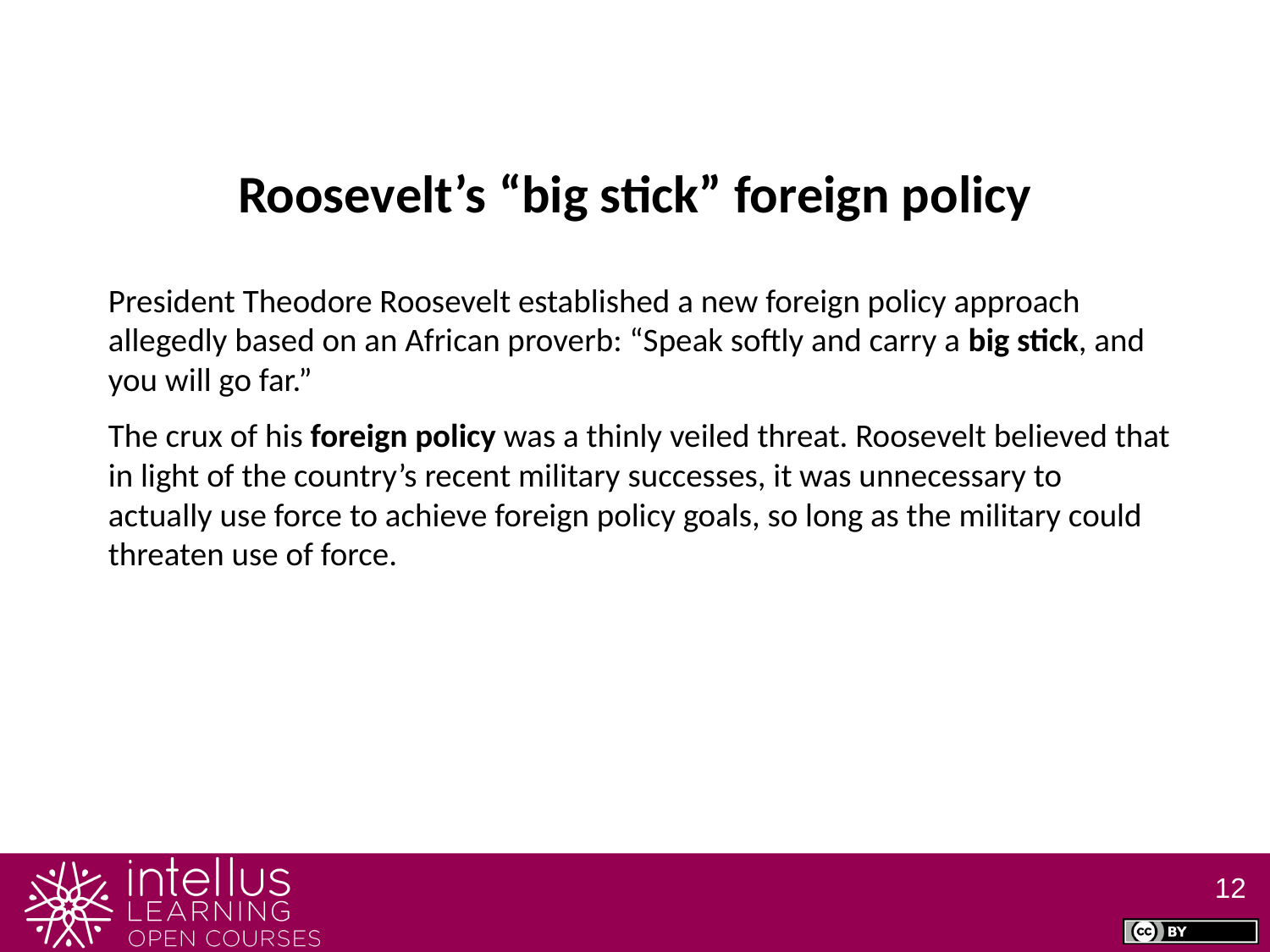

Roosevelt’s “big stick” foreign policy
President Theodore Roosevelt established a new foreign policy approach allegedly based on an African proverb: “Speak softly and carry a big stick, and you will go far.”
The crux of his foreign policy was a thinly veiled threat. Roosevelt believed that in light of the country’s recent military successes, it was unnecessary to actually use force to achieve foreign policy goals, so long as the military could threaten use of force.

12